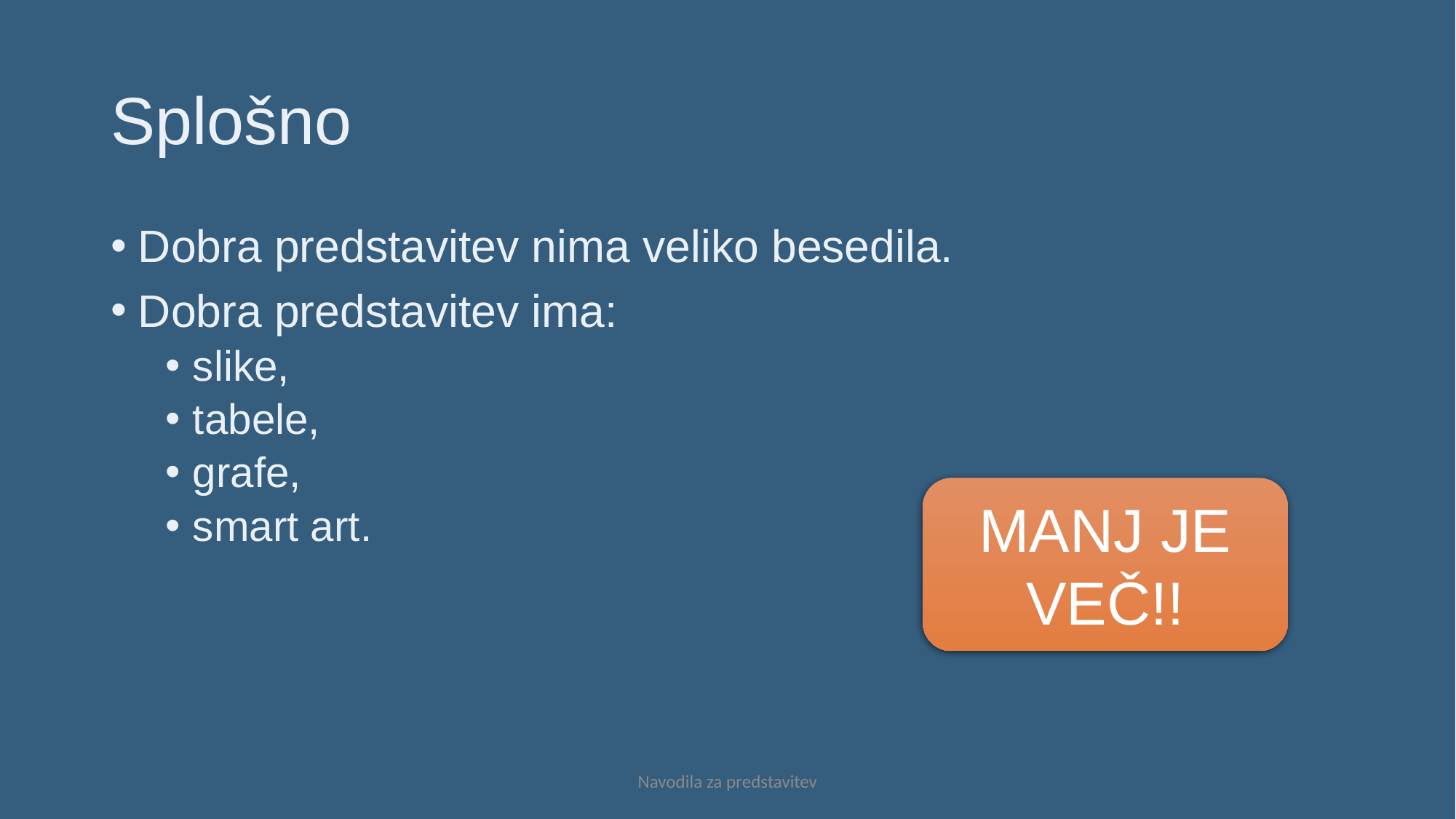

# Splošno
Dobra predstavitev nima veliko besedila.
Dobra predstavitev ima:
slike,
tabele,
grafe,
smart art.

MANJ JE VEČ!!
Navodila za predstavitev